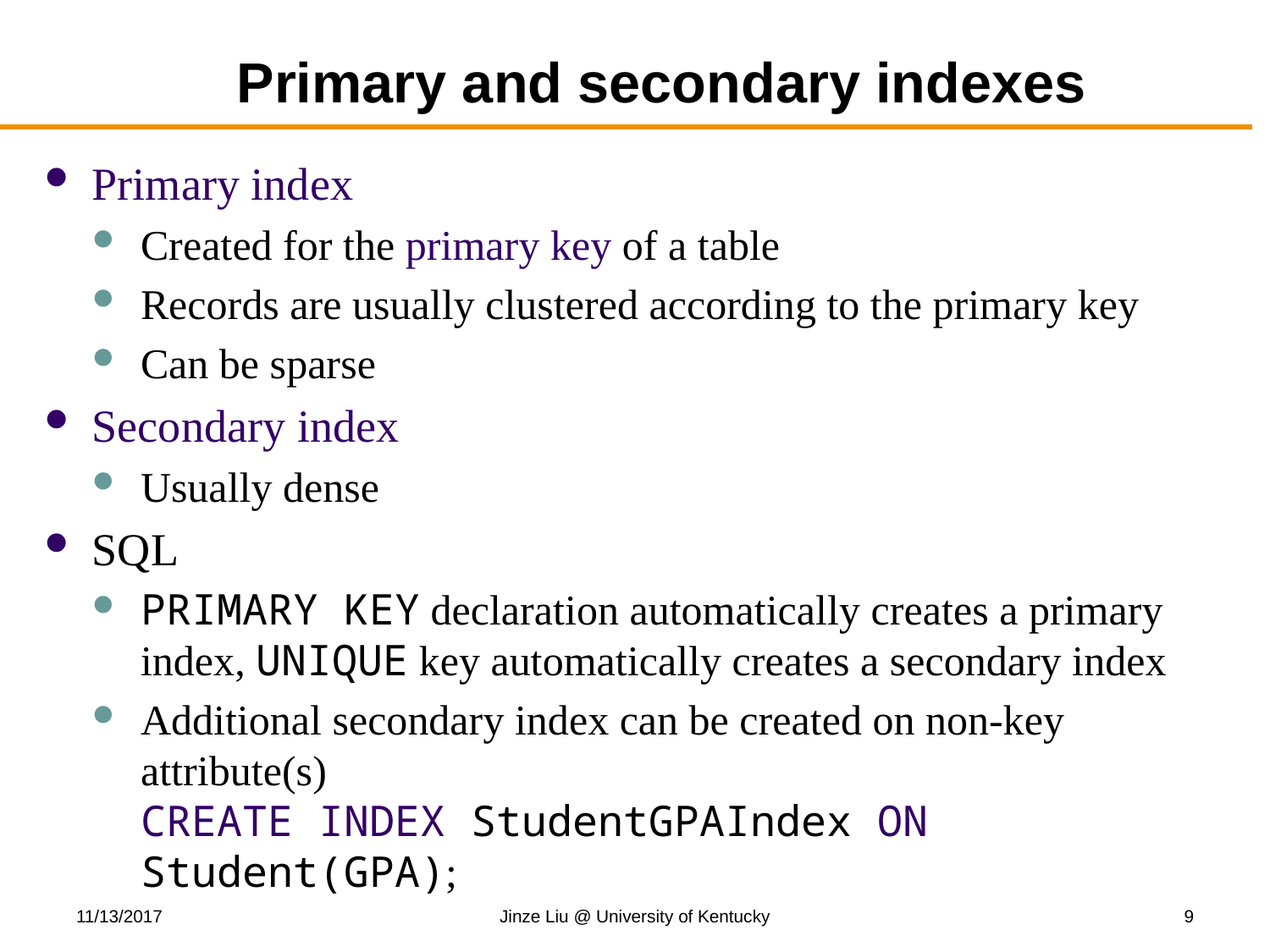

# Primary and secondary indexes
Primary index
Created for the primary key of a table
Records are usually clustered according to the primary key
Can be sparse
Secondary index
Usually dense
SQL
PRIMARY KEY declaration automatically creates a primary index, UNIQUE key automatically creates a secondary index
Additional secondary index can be created on non-key attribute(s)
CREATE INDEX StudentGPAIndex ON Student(GPA);
11/13/2017
Jinze Liu @ University of Kentucky
9